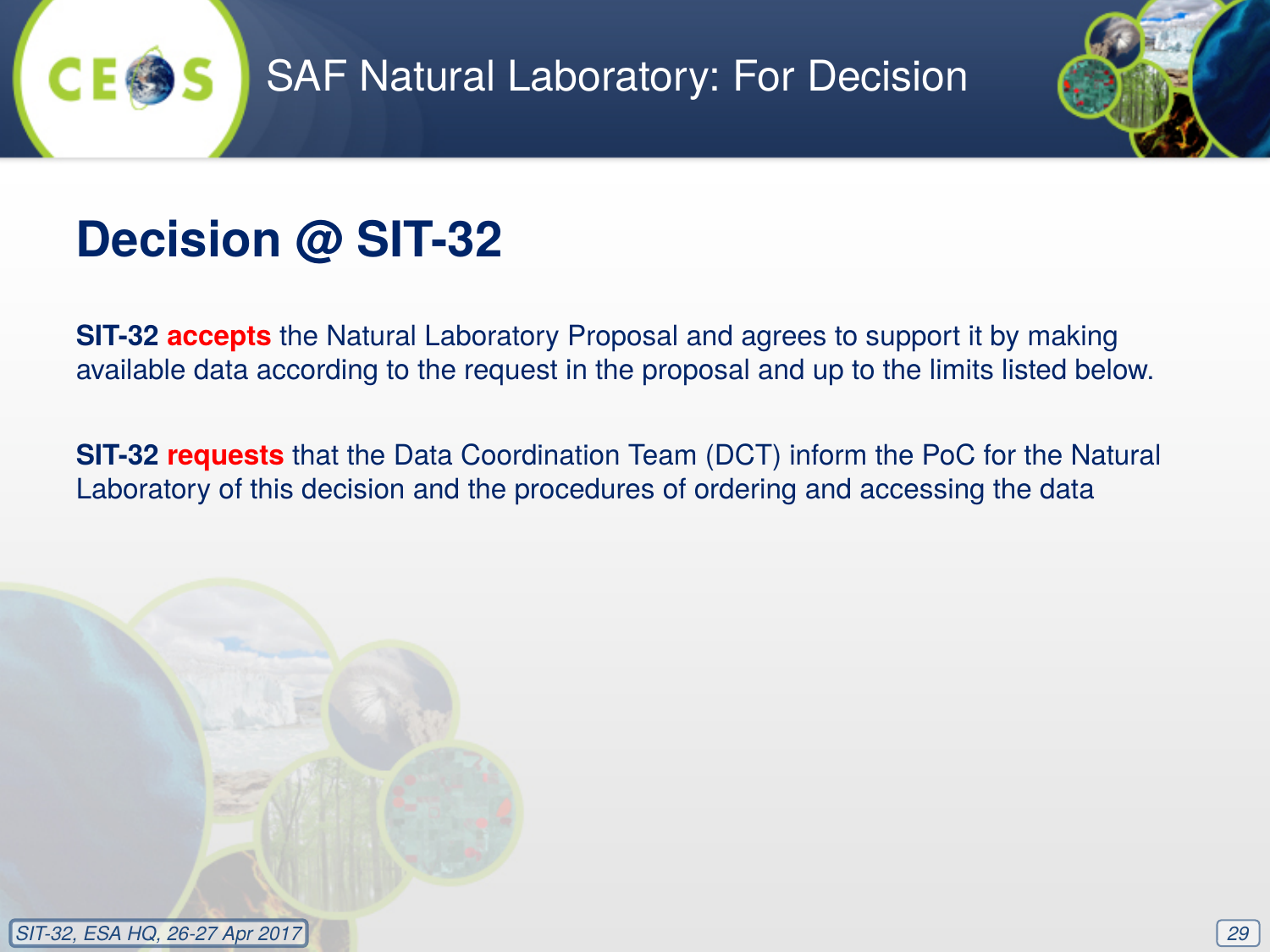

SAF Natural Laboratory: For Decision

Decision @ SIT-32

SIT-32 accepts the Natural Laboratory Proposal and agrees to support it by making available data according to the request in the proposal and up to the limits listed below.

SIT-32 requests that the Data Coordination Team (DCT) inform the PoC for the Natural Laboratory of this decision and the procedures of ordering and accessing the data

29